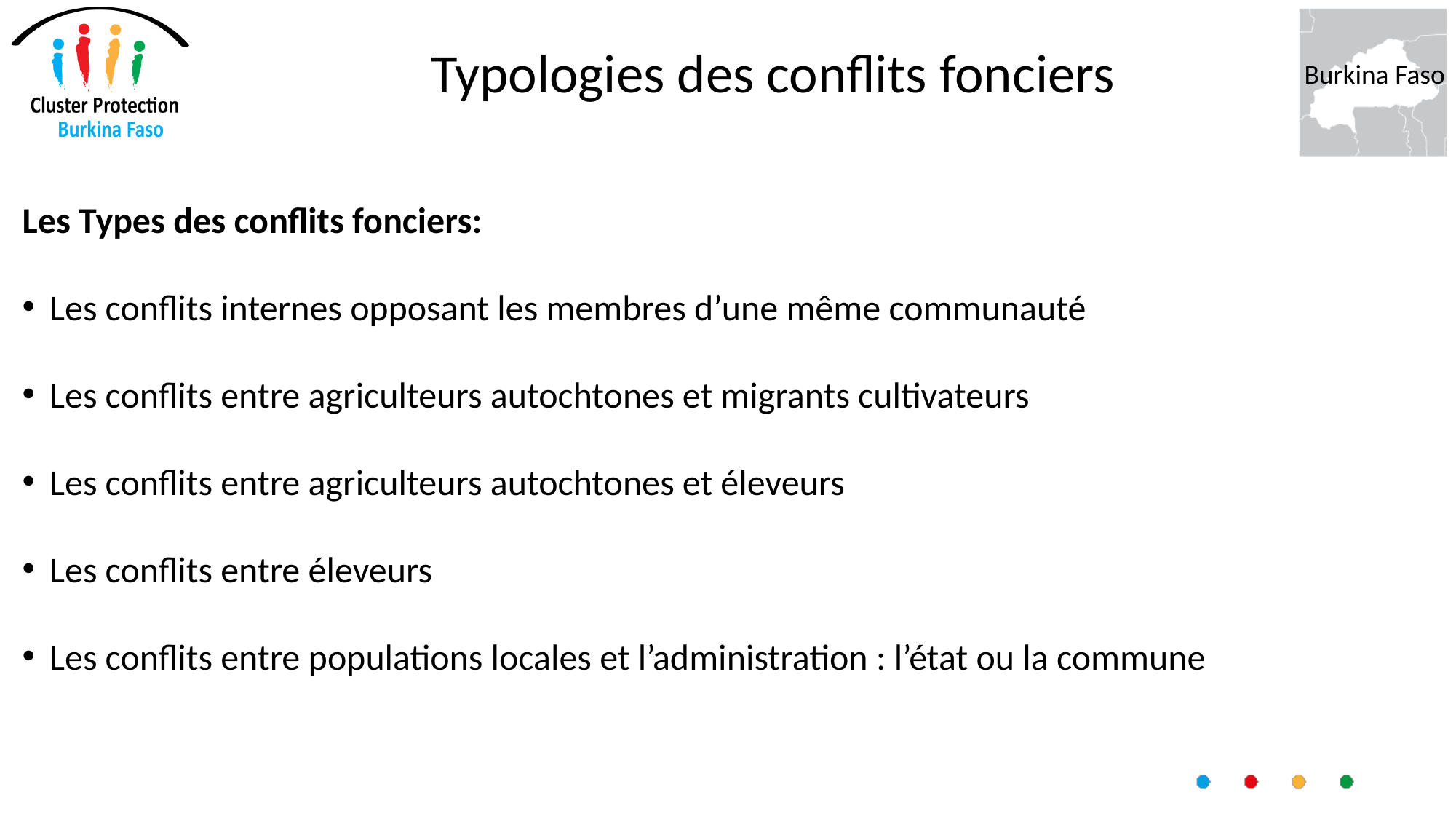

# Typologies des conflits fonciers
Les Types des conflits fonciers:
Les conflits internes opposant les membres d’une même communauté
Les conflits entre agriculteurs autochtones et migrants cultivateurs
Les conflits entre agriculteurs autochtones et éleveurs
Les conflits entre éleveurs
Les conflits entre populations locales et l’administration : l’état ou la commune